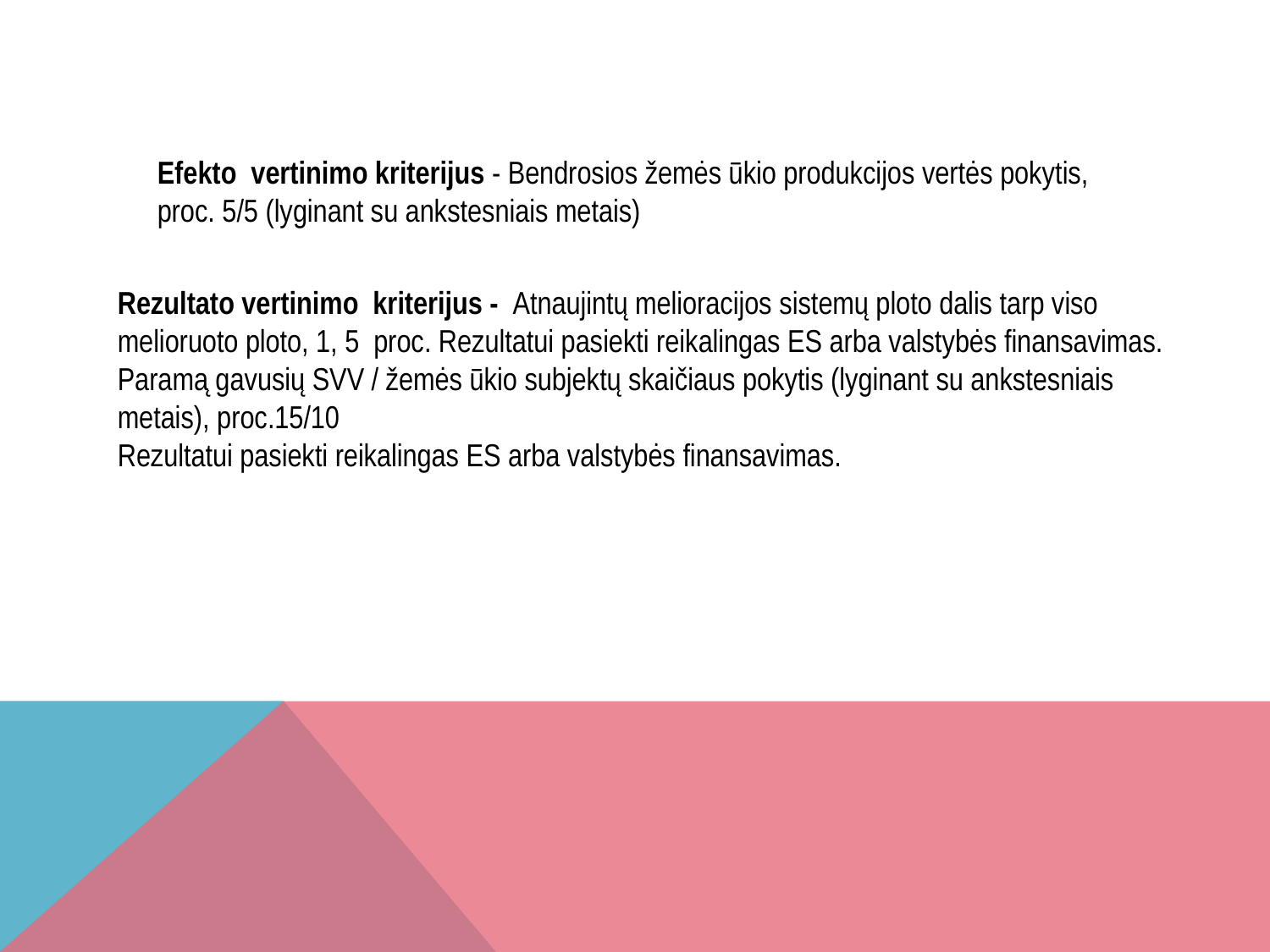

Efekto  vertinimo kriterijus - Bendrosios žemės ūkio produkcijos vertės pokytis, proc. 5/5 (lyginant su ankstesniais metais)
Rezultato vertinimo  kriterijus -  Atnaujintų melioracijos sistemų ploto dalis tarp viso melioruoto ploto, 1, 5  proc. Rezultatui pasiekti reikalingas ES arba valstybės finansavimas.
Paramą gavusių SVV / žemės ūkio subjektų skaičiaus pokytis (lyginant su ankstesniais metais), proc.15/10
Rezultatui pasiekti reikalingas ES arba valstybės finansavimas.